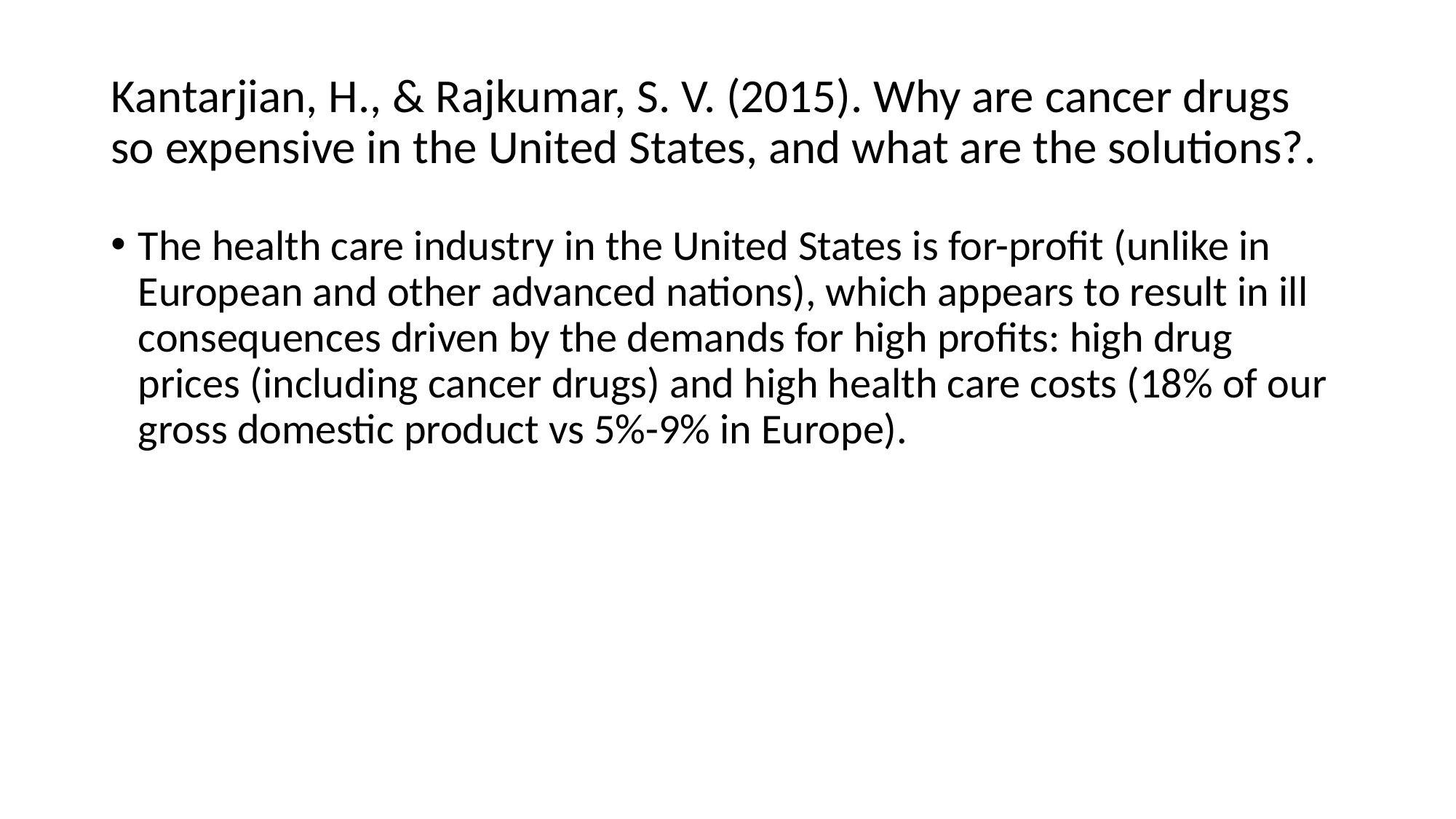

# Kantarjian, H., & Rajkumar, S. V. (2015). Why are cancer drugs so expensive in the United States, and what are the solutions?.
The health care industry in the United States is for-profit (unlike in European and other advanced nations), which appears to result in ill consequences driven by the demands for high profits: high drug prices (including cancer drugs) and high health care costs (18% of our gross domestic product vs 5%-9% in Europe).